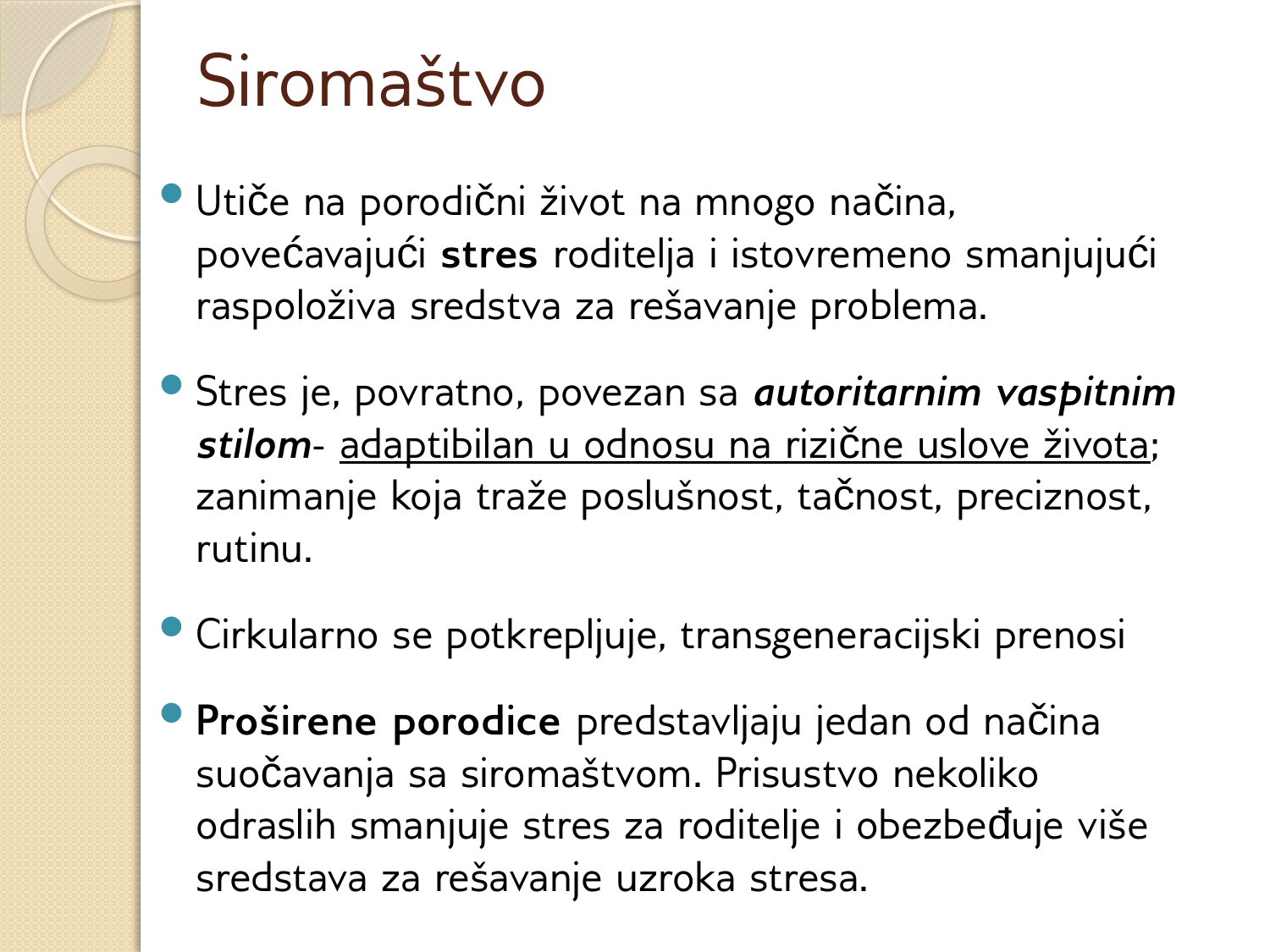

# Siromaštvo
Utiče na porodični život na mnogo načina, povećavajući stres roditelja i istovremeno smanjujući raspoloživa sredstva za rešavanje problema.
Stres je, povratno, povezan sa autoritarnim vaspitnim stilom- adaptibilan u odnosu na rizične uslove života; zanimanje koja traže poslušnost, tačnost, preciznost, rutinu.
Cirkularno se potkrepljuje, transgeneracijski prenosi
Proširene porodice predstavljaju jedan od načina suočavanja sa siromaštvom. Prisustvo nekoliko odraslih smanjuje stres za roditelje i obezbeđuje više sredstava za rešavanje uzroka stresa.